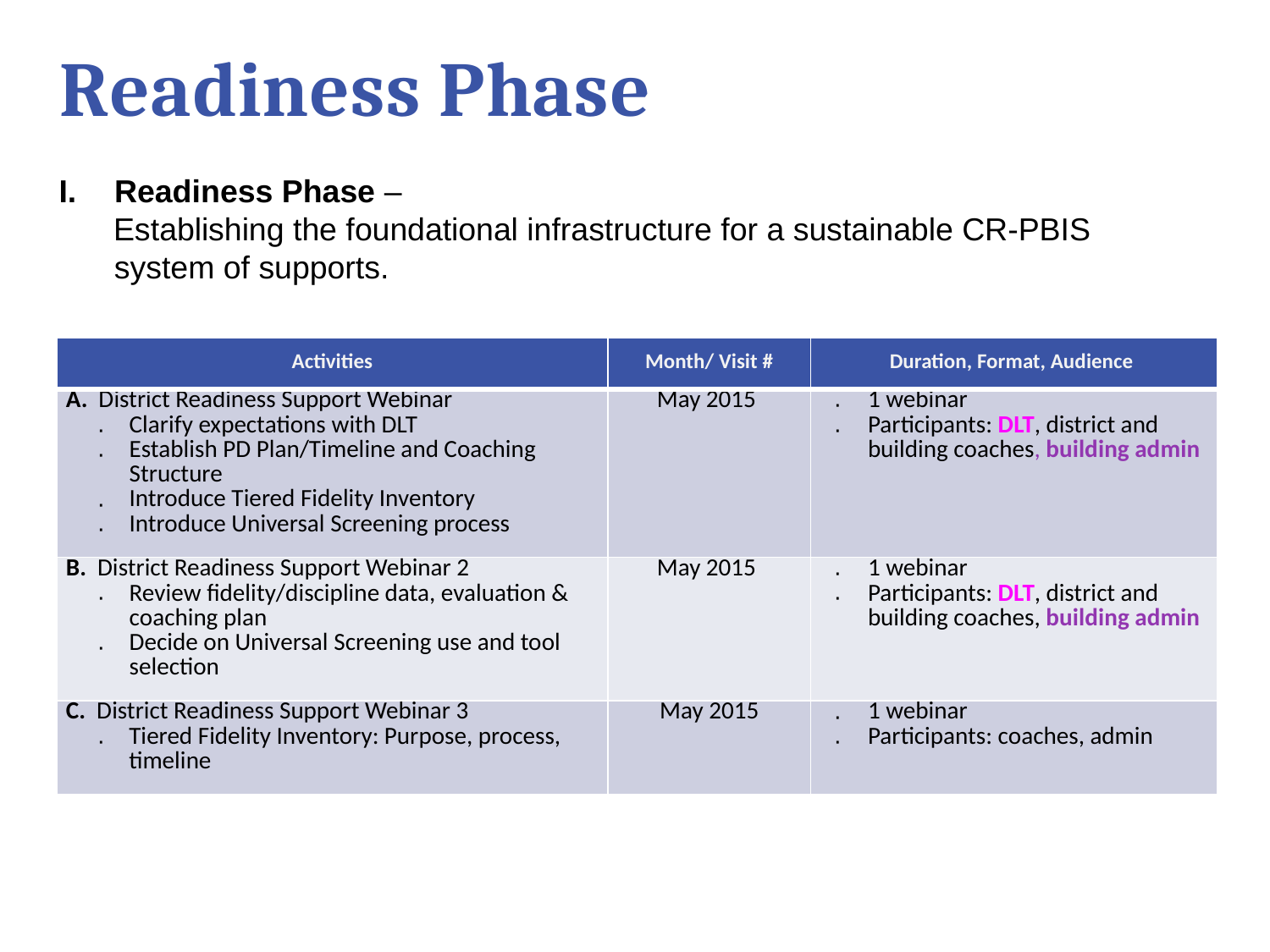

# Readiness Phase
Readiness Phase –
Establishing the foundational infrastructure for a sustainable CR-PBIS system of supports.
| Activities | Month/ Visit # | Duration, Format, Audience |
| --- | --- | --- |
| A. District Readiness Support Webinar Clarify expectations with DLT Establish PD Plan/Timeline and Coaching Structure Introduce Tiered Fidelity Inventory Introduce Universal Screening process | May 2015 | 1 webinar Participants: DLT, district and building coaches, building admin |
| B. District Readiness Support Webinar 2 Review fidelity/discipline data, evaluation & coaching plan Decide on Universal Screening use and tool selection | May 2015 | 1 webinar Participants: DLT, district and building coaches, building admin |
| C. District Readiness Support Webinar 3 Tiered Fidelity Inventory: Purpose, process, timeline | May 2015 | 1 webinar Participants: coaches, admin |